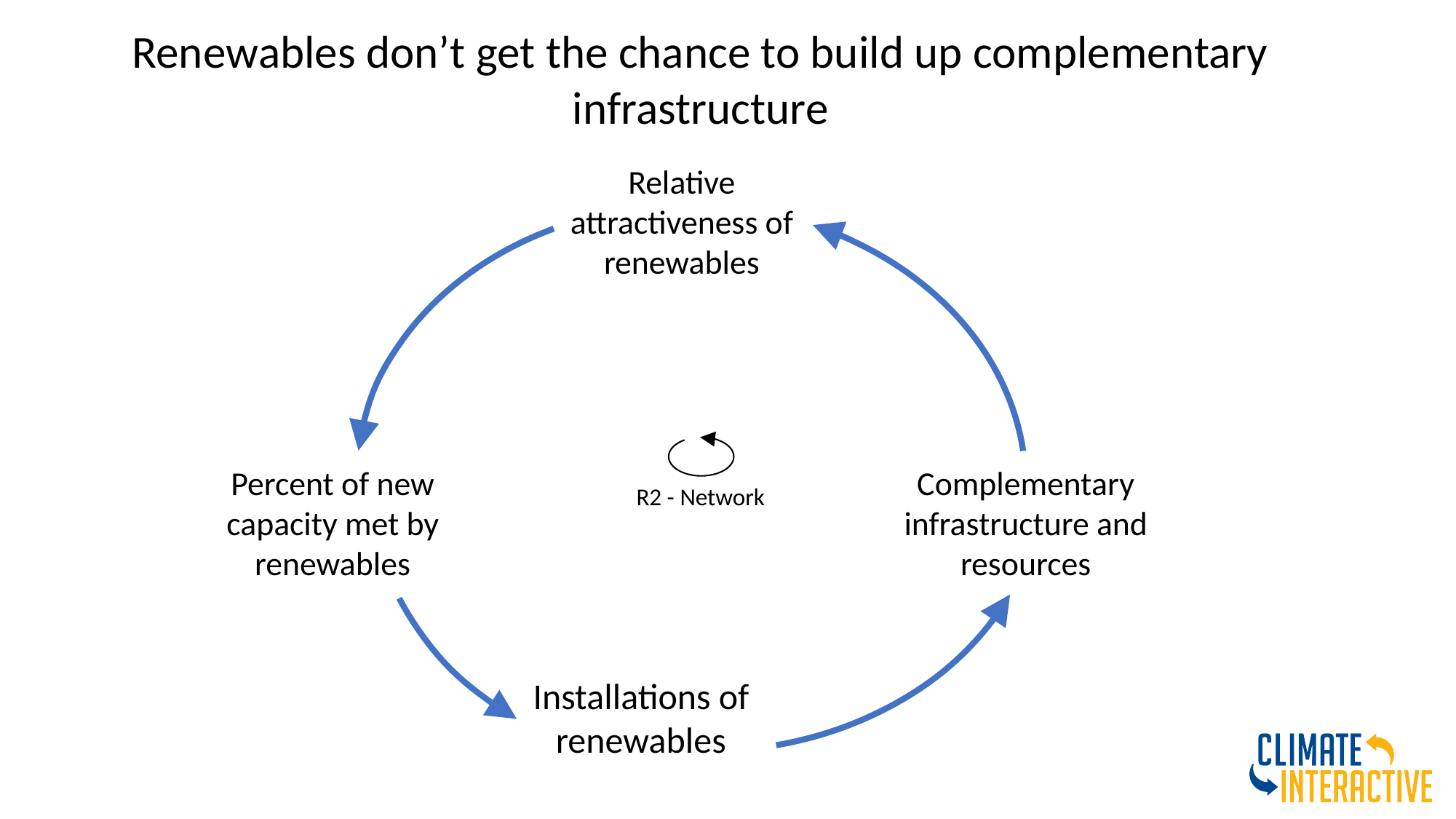

Renewables don’t get the chance to build up complementary infrastructure
Relative attractiveness of renewables

Percent of new capacity met by renewables
Complementary infrastructure and resources
R2 - Network
Installations of renewables